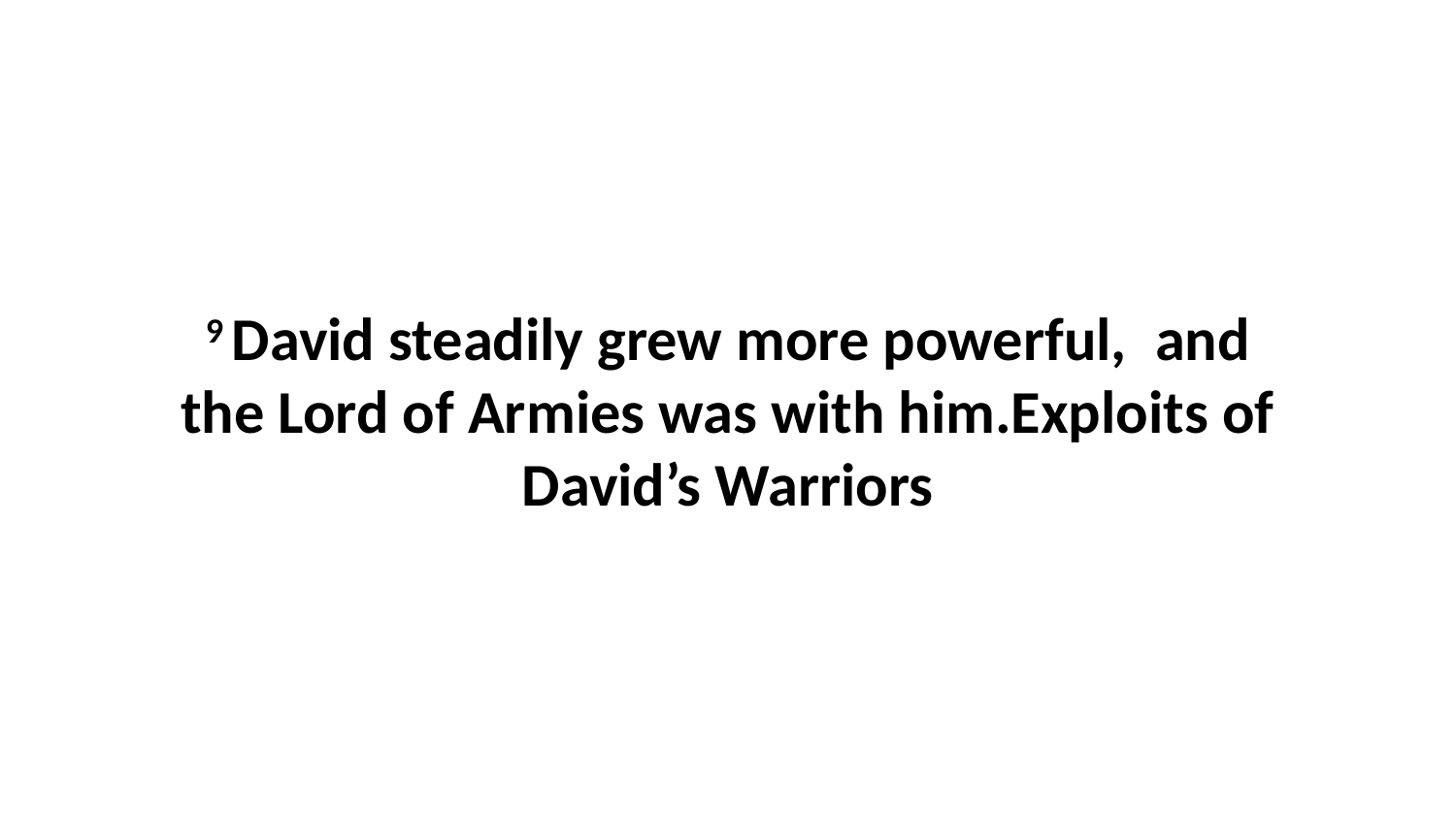

9 David steadily grew more powerful,  and the Lord of Armies was with him.Exploits of David’s Warriors